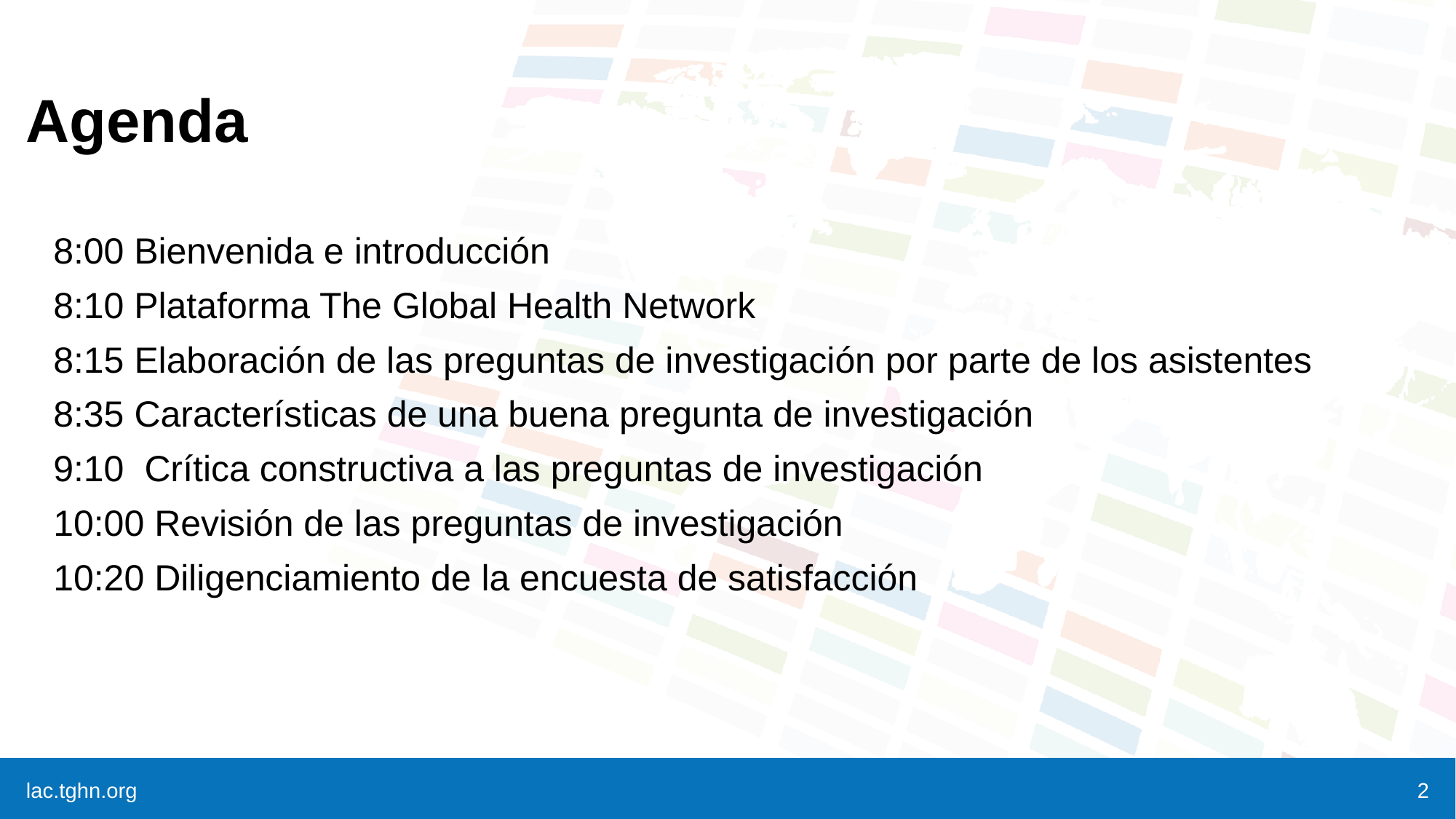

# Agenda
8:00 Bienvenida e introducción
8:10 Plataforma The Global Health Network
8:15 Elaboración de las preguntas de investigación por parte de los asistentes
8:35 Características de una buena pregunta de investigación
9:10  Crítica constructiva a las preguntas de investigación
10:00 Revisión de las preguntas de investigación
10:20 Diligenciamiento de la encuesta de satisfacción